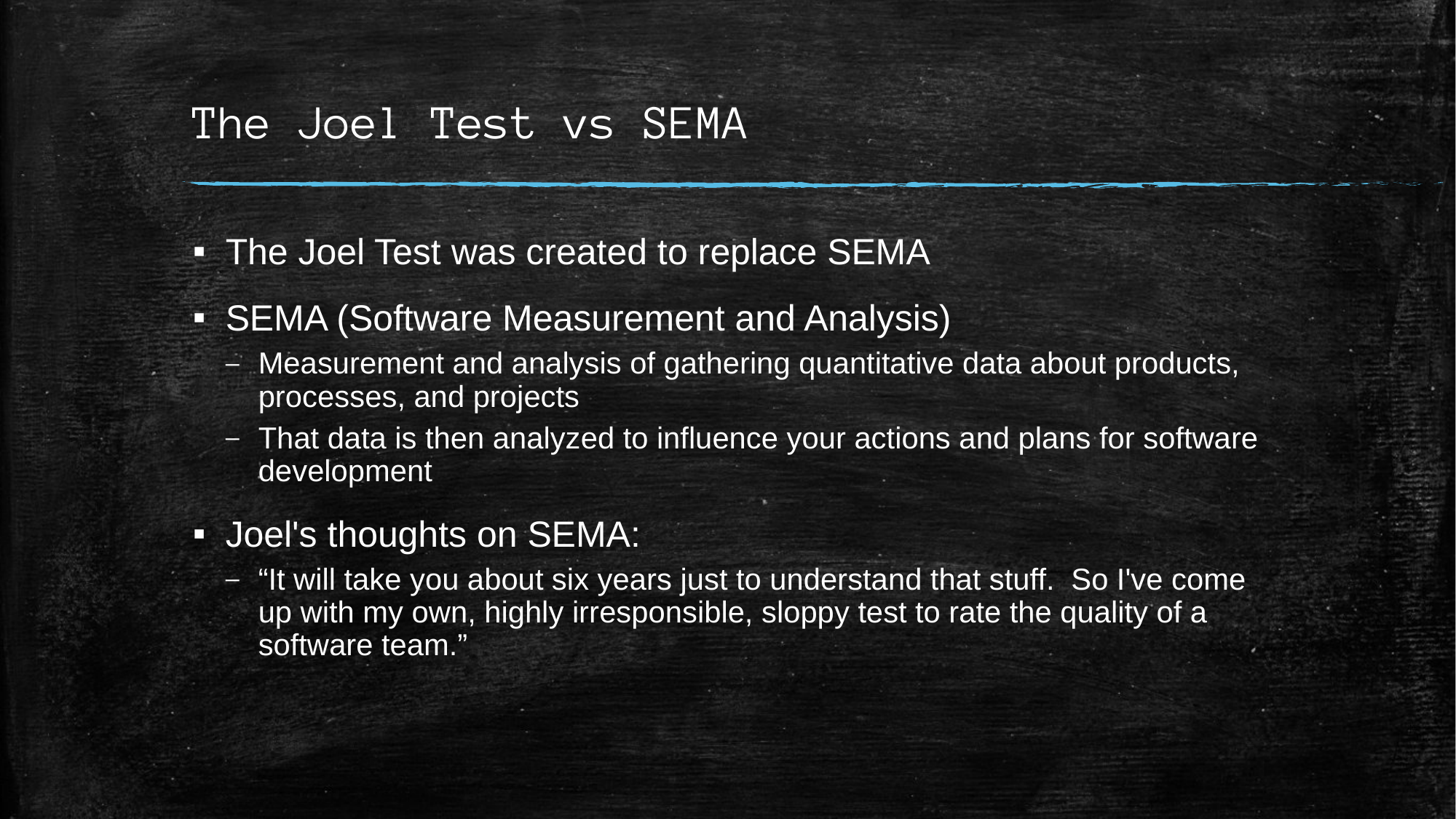

# The Joel Test vs SEMA
The Joel Test was created to replace SEMA
SEMA (Software Measurement and Analysis)
Measurement and analysis of gathering quantitative data about products, processes, and projects
That data is then analyzed to influence your actions and plans for software development
Joel's thoughts on SEMA:
“It will take you about six years just to understand that stuff.  So I've come up with my own, highly irresponsible, sloppy test to rate the quality of a software team.”